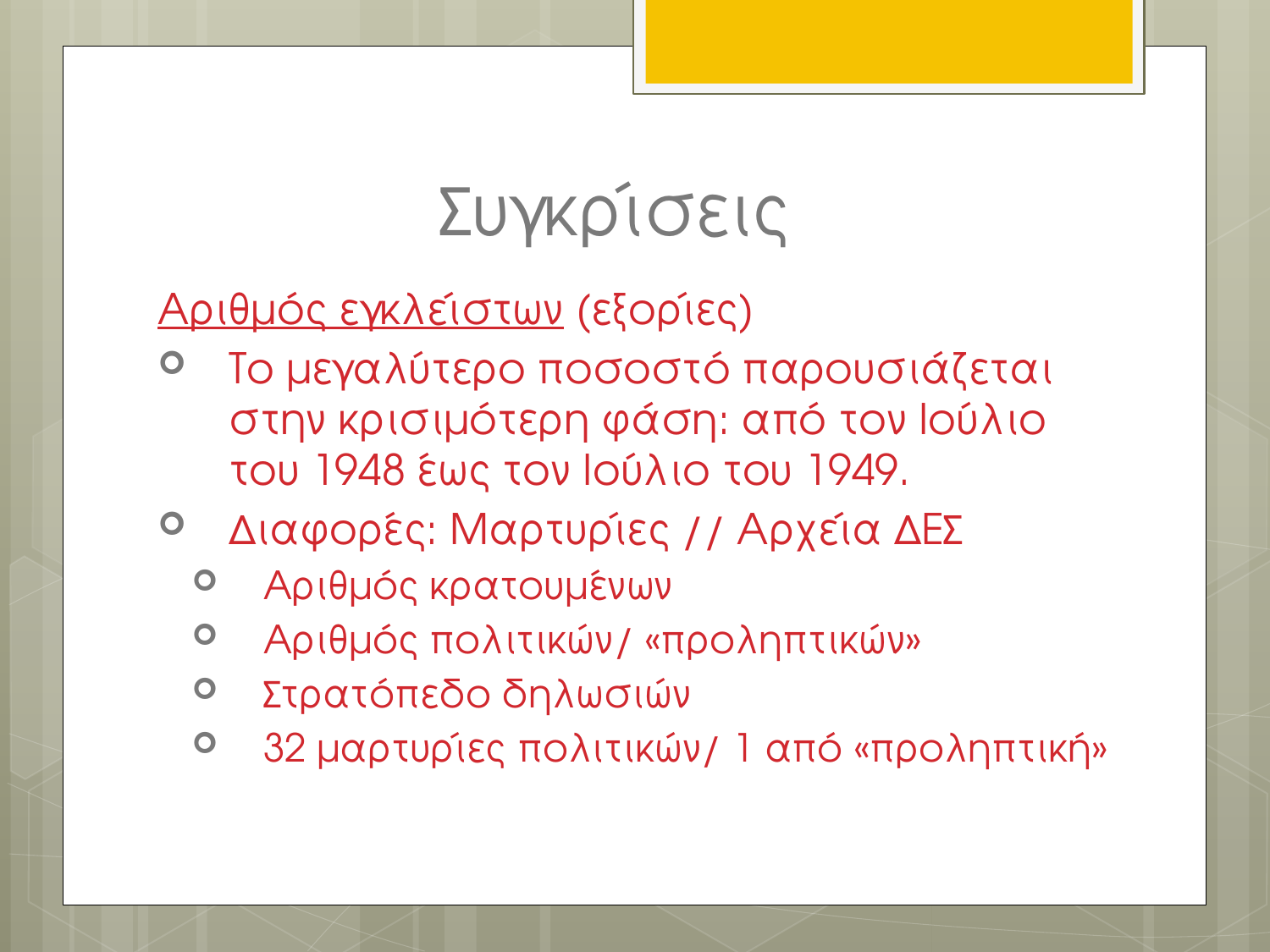

# Συγκρίσεις
Αριθμός εγκλείστων (εξορίες)
Το μεγαλύτερο ποσοστό παρουσιάζεται στην κρισιμότερη φάση: από τον Ιούλιο του 1948 έως τον Ιούλιο του 1949.
Διαφορές: Μαρτυρίες // Αρχεία ΔΕΣ
Αριθμός κρατουμένων
Αριθμός πολιτικών/ «προληπτικών»
Στρατόπεδο δηλωσιών
32 μαρτυρίες πολιτικών/ 1 από «προληπτική»